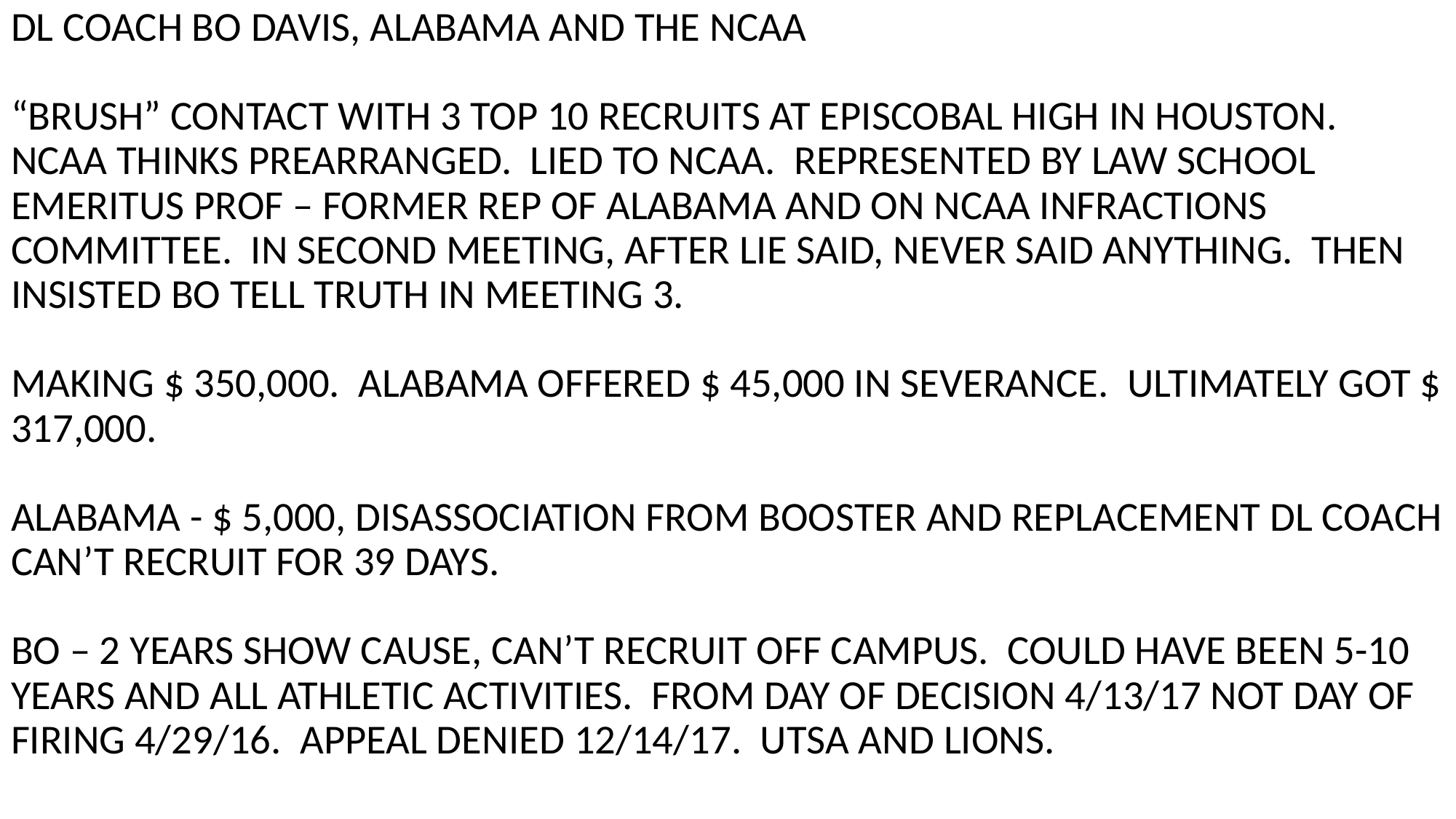

# DL COACH BO DAVIS, ALABAMA AND THE NCAA “BRUSH” CONTACT WITH 3 TOP 10 RECRUITS AT EPISCOBAL HIGH IN HOUSTON.  NCAA THINKS PREARRANGED.  LIED TO NCAA.  REPRESENTED BY LAW SCHOOL EMERITUS PROF – FORMER REP OF ALABAMA AND ON NCAA INFRACTIONS COMMITTEE.  IN SECOND MEETING, AFTER LIE SAID, NEVER SAID ANYTHING.  THEN INSISTED BO TELL TRUTH IN MEETING 3. MAKING $ 350,000.  ALABAMA OFFERED $ 45,000 IN SEVERANCE.  ULTIMATELY GOT $ 317,000. ALABAMA - $ 5,000, DISASSOCIATION FROM BOOSTER AND REPLACEMENT DL COACH CAN’T RECRUIT FOR 39 DAYS. BO – 2 YEARS SHOW CAUSE, CAN’T RECRUIT OFF CAMPUS.  COULD HAVE BEEN 5-10 YEARS AND ALL ATHLETIC ACTIVITIES.  FROM DAY OF DECISION 4/13/17 NOT DAY OF FIRING 4/29/16.  APPEAL DENIED 12/14/17.  UTSA AND LIONS.